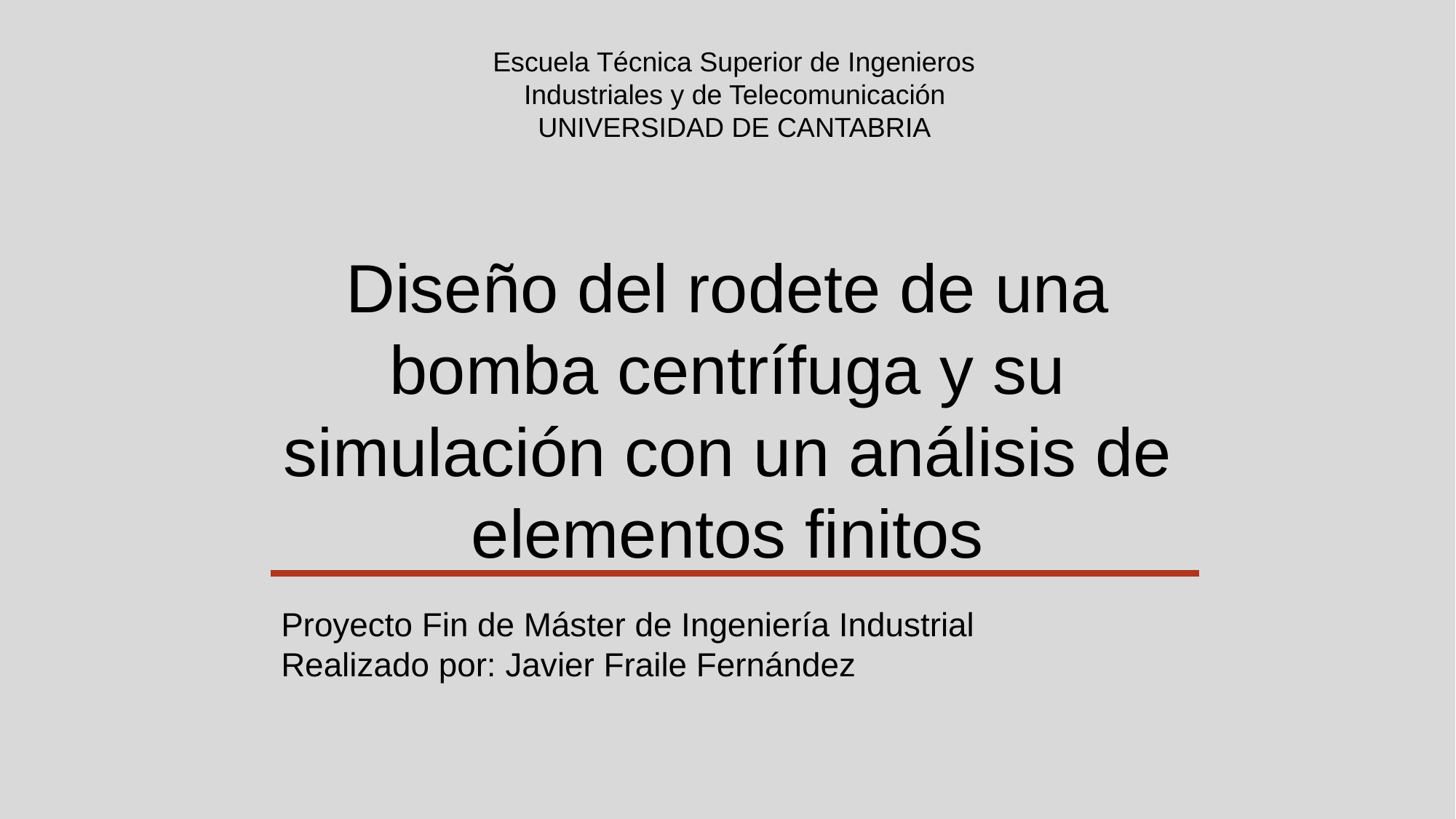

Escuela Técnica Superior de Ingenieros
Industriales y de Telecomunicación
UNIVERSIDAD DE CANTABRIA
Diseño del rodete de una bomba centrífuga y su simulación con un análisis de elementos finitos

Proyecto Fin de Máster de Ingeniería Industrial
Realizado por: Javier Fraile Fernández